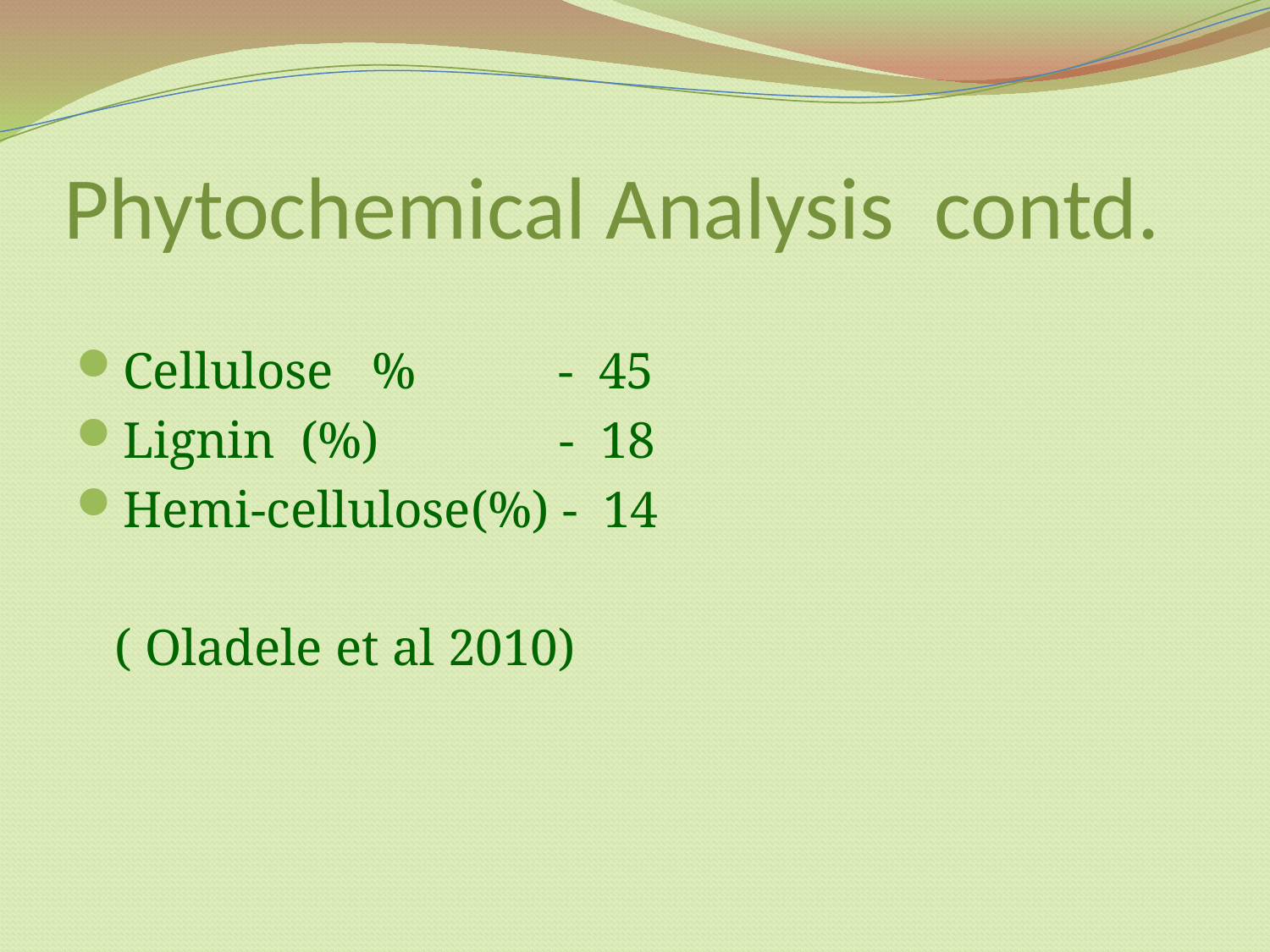

# Phytochemical Analysis  contd.

Cellulose   %           -  45
Lignin  (%)              -  18
Hemi-cellulose(%) -  14

   ( Oladele et al 2010)